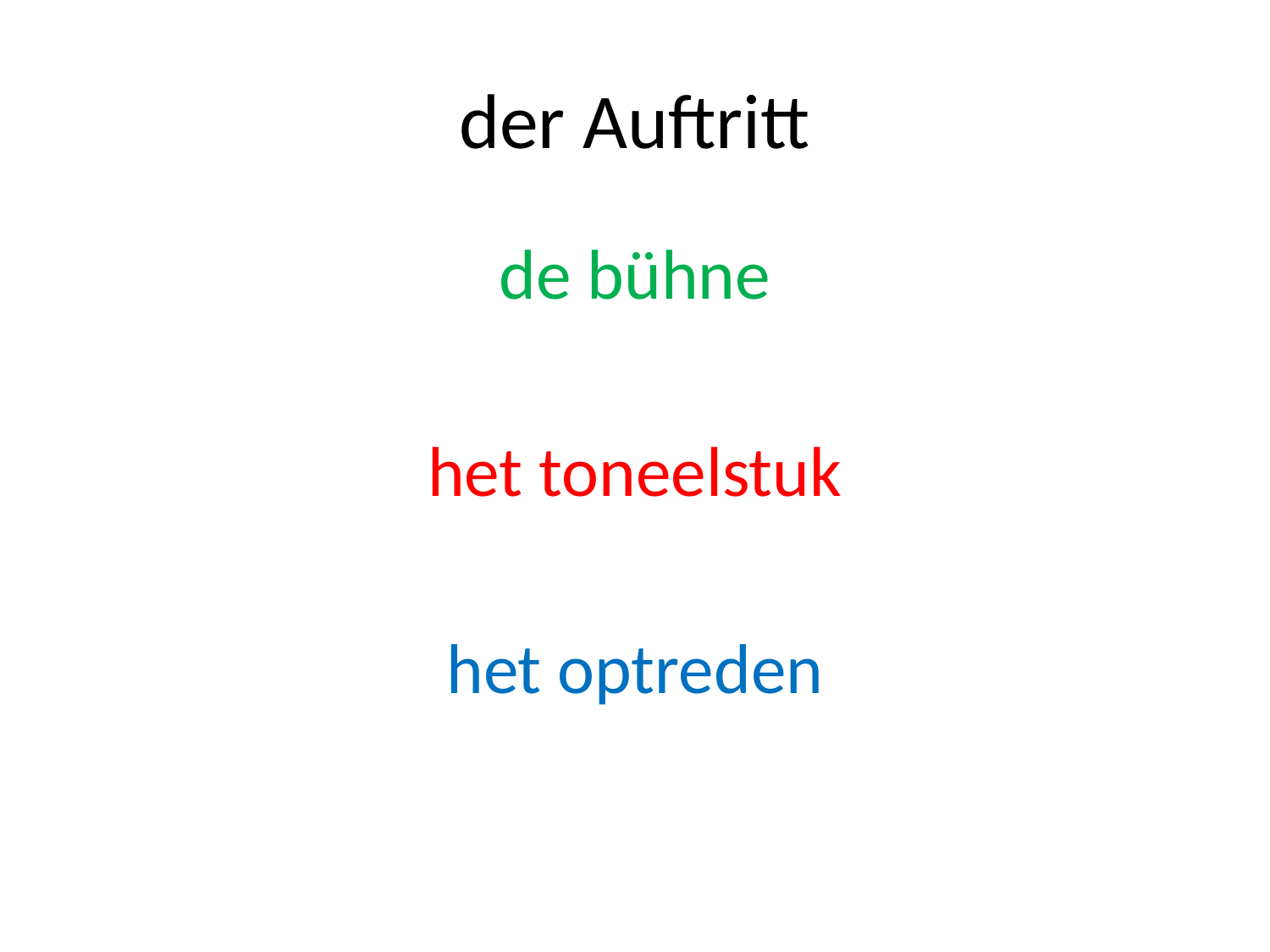

# der Auftritt
de bühne

het toneelstuk

het optreden